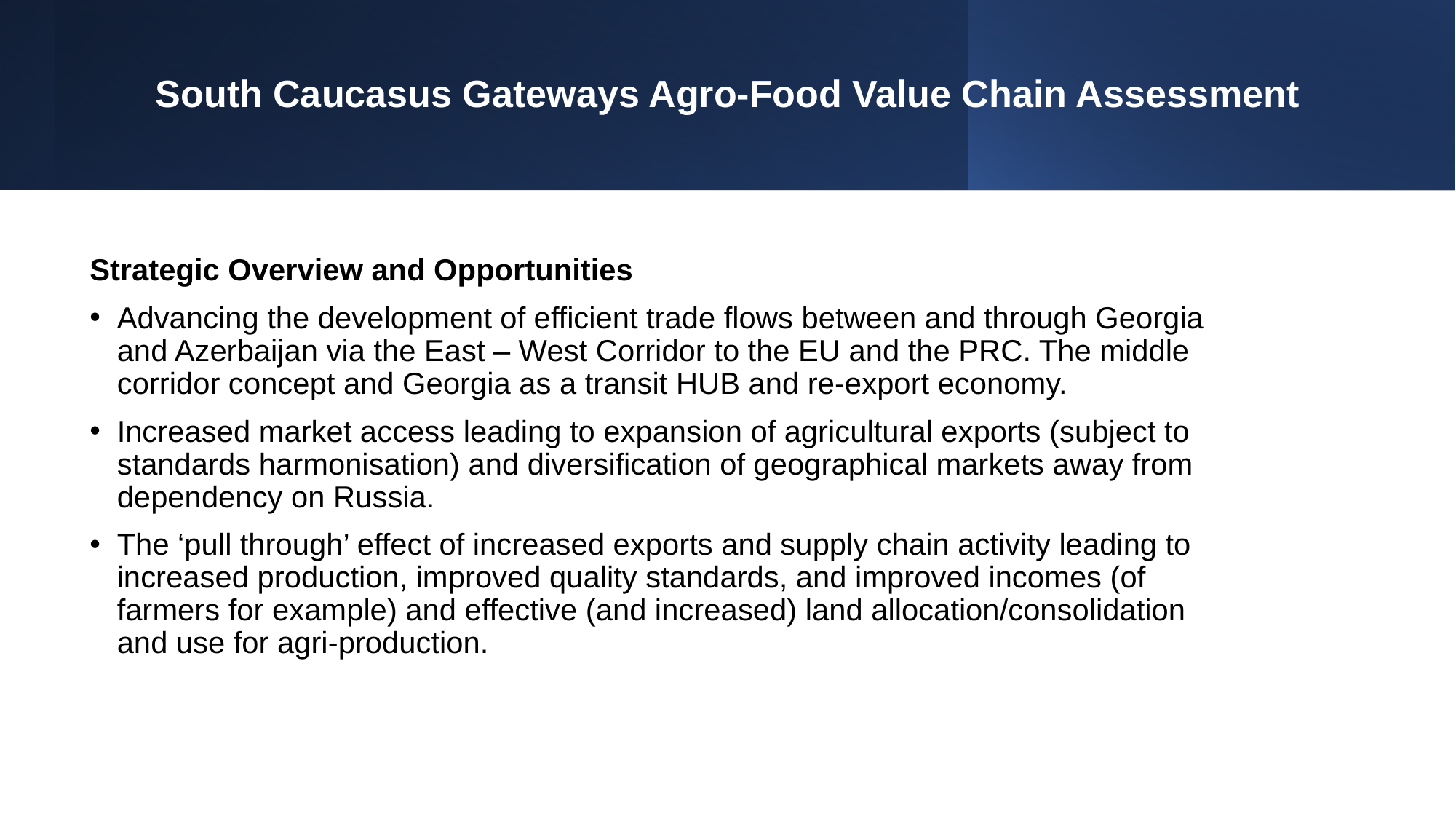

South Caucasus Gateways Agro-Food Value Chain Assessment
Strategic Overview and Opportunities
Advancing the development of efficient trade flows between and through Georgia and Azerbaijan via the East – West Corridor to the EU and the PRC. The middle corridor concept and Georgia as a transit HUB and re-export economy.
Increased market access leading to expansion of agricultural exports (subject to standards harmonisation) and diversification of geographical markets away from dependency on Russia.
The ‘pull through’ effect of increased exports and supply chain activity leading to increased production, improved quality standards, and improved incomes (of farmers for example) and effective (and increased) land allocation/consolidation and use for agri-production.